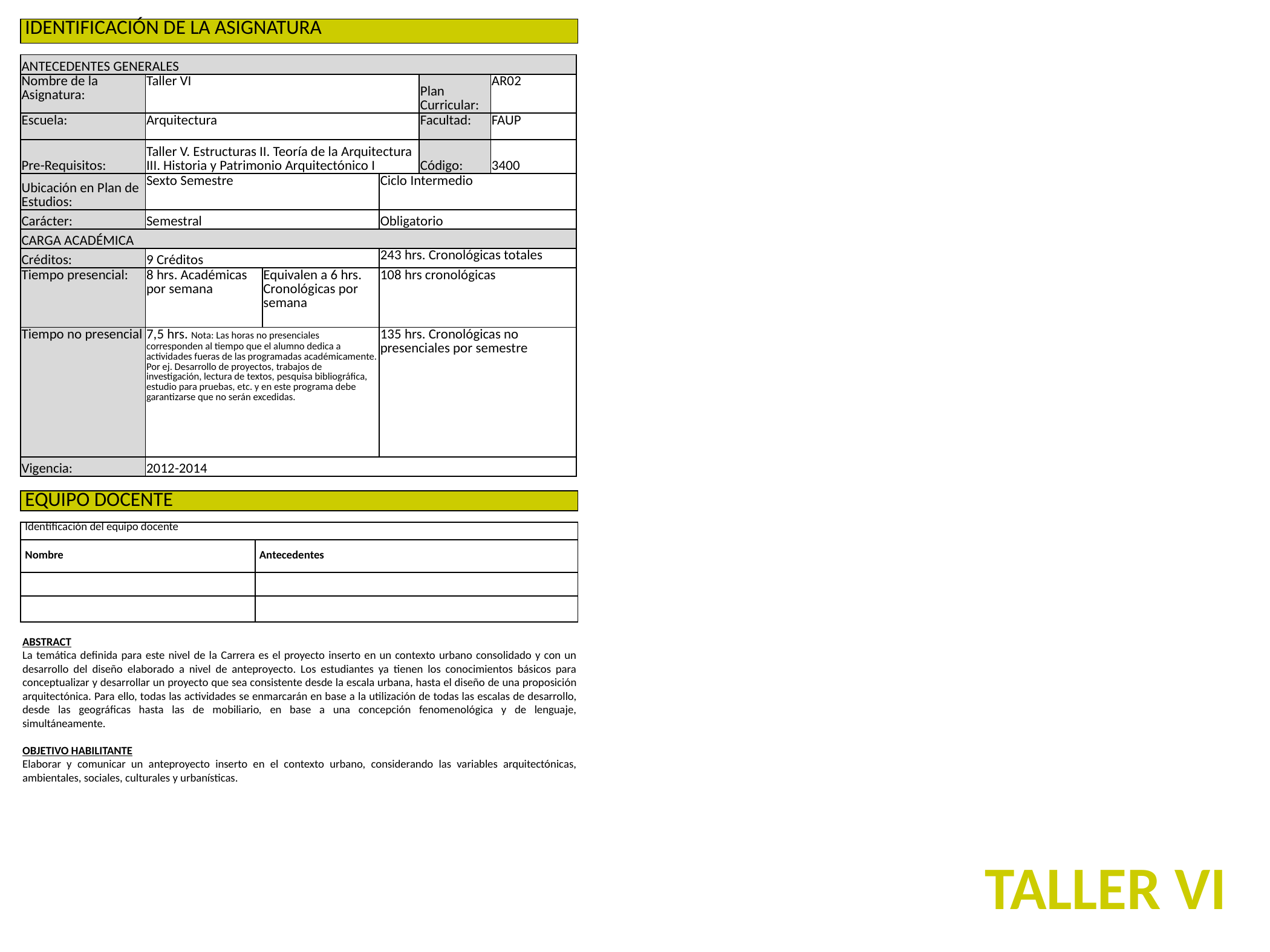

| IDENTIFICACIÓN DE LA ASIGNATURA |
| --- |
| ANTECEDENTES GENERALES |  |  |  |  |  |
| --- | --- | --- | --- | --- | --- |
| Nombre de la Asignatura: | Taller VI |  |  | Plan Curricular: | AR02 |
| Escuela: | Arquitectura |  |  | Facultad: | FAUP |
| Pre-Requisitos: | Taller V. Estructuras II. Teoría de la Arquitectura III. Historia y Patrimonio Arquitectónico I |  |  | Código: | 3400 |
| Ubicación en Plan de Estudios: | Sexto Semestre |  | Ciclo Intermedio |  |  |
| Carácter: | Semestral |  | Obligatorio |  |  |
| CARGA ACADÉMICA |  |  |  |  |  |
| Créditos: | 9 Créditos |  | 243 hrs. Cronológicas totales |  |  |
| Tiempo presencial: | 8 hrs. Académicas por semana | Equivalen a 6 hrs. Cronológicas por semana | 108 hrs cronológicas |  |  |
| Tiempo no presencial | 7,5 hrs. Nota: Las horas no presenciales corresponden al tiempo que el alumno dedica a actividades fueras de las programadas académicamente. Por ej. Desarrollo de proyectos, trabajos de investigación, lectura de textos, pesquisa bibliográfica, estudio para pruebas, etc. y en este programa debe garantizarse que no serán excedidas. |  | 135 hrs. Cronológicas no presenciales por semestre |  |  |
| Vigencia: | 2012-2014 |  |  |  |  |
| EQUIPO DOCENTE |
| --- |
| Identificación del equipo docente |  |
| --- | --- |
| Nombre | Antecedentes |
|  |  |
|  |  |
ABSTRACT
La temática definida para este nivel de la Carrera es el proyecto inserto en un contexto urbano consolidado y con un desarrollo del diseño elaborado a nivel de anteproyecto. Los estudiantes ya tienen los conocimientos básicos para conceptualizar y desarrollar un proyecto que sea consistente desde la escala urbana, hasta el diseño de una proposición arquitectónica. Para ello, todas las actividades se enmarcarán en base a la utilización de todas las escalas de desarrollo, desde las geográficas hasta las de mobiliario, en base a una concepción fenomenológica y de lenguaje, simultáneamente.

OBJETIVO HABILITANTE
Elaborar y comunicar un anteproyecto inserto en el contexto urbano, considerando las variables arquitectónicas, ambientales, sociales, culturales y urbanísticas.
TALLER VI